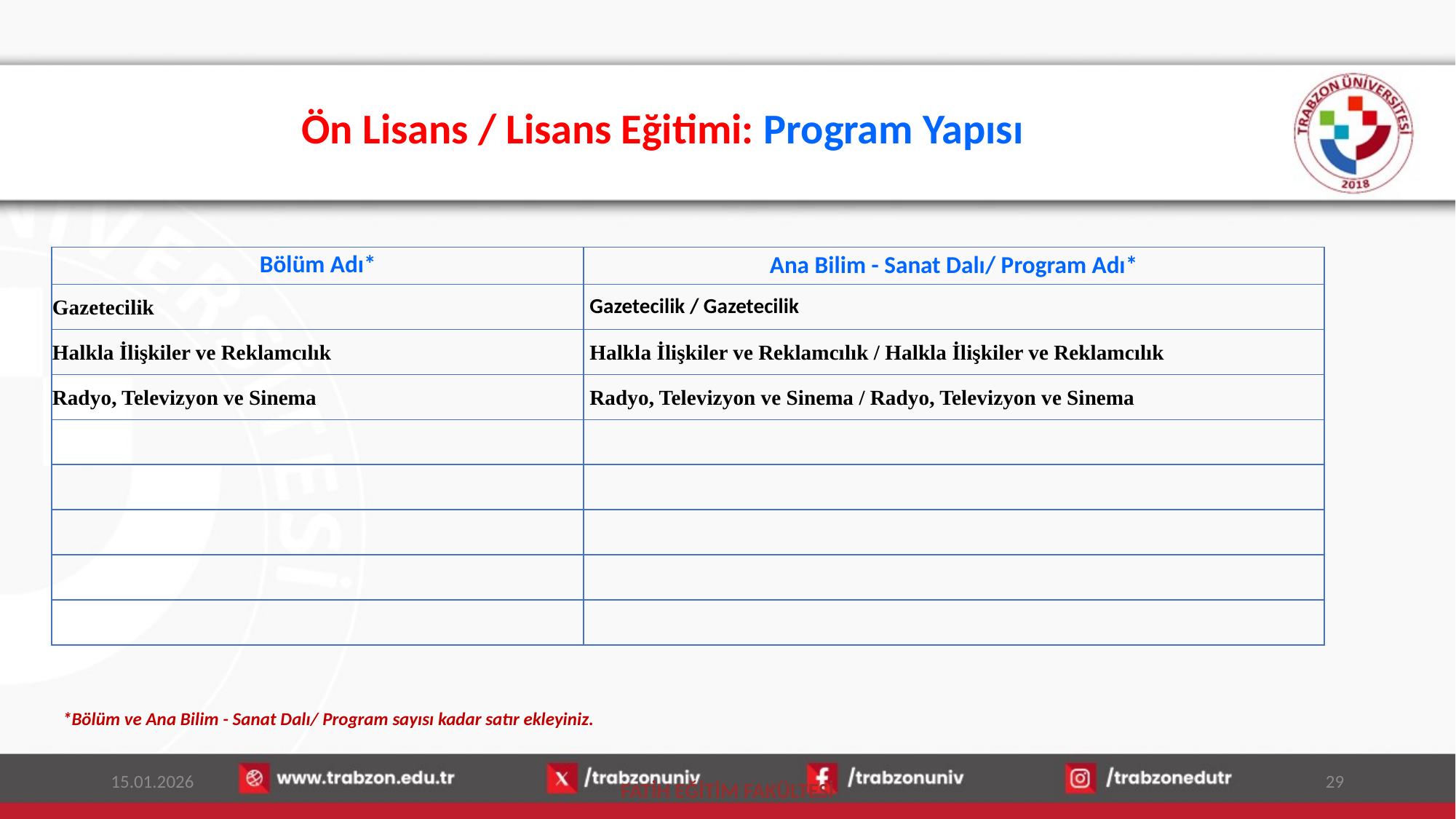

# Ön Lisans / Lisans Eğitimi: Program Yapısı
| Bölüm Adı\* | Ana Bilim - Sanat Dalı/ Program Adı\* |
| --- | --- |
| Gazetecilik | Gazetecilik / Gazetecilik |
| Halkla İlişkiler ve Reklamcılık | Halkla İlişkiler ve Reklamcılık / Halkla İlişkiler ve Reklamcılık |
| Radyo, Televizyon ve Sinema | Radyo, Televizyon ve Sinema / Radyo, Televizyon ve Sinema |
|  |  |
|  |  |
|  |  |
|  |  |
|  |  |
*Bölüm ve Ana Bilim - Sanat Dalı/ Program sayısı kadar satır ekleyiniz.
15.01.2026
29